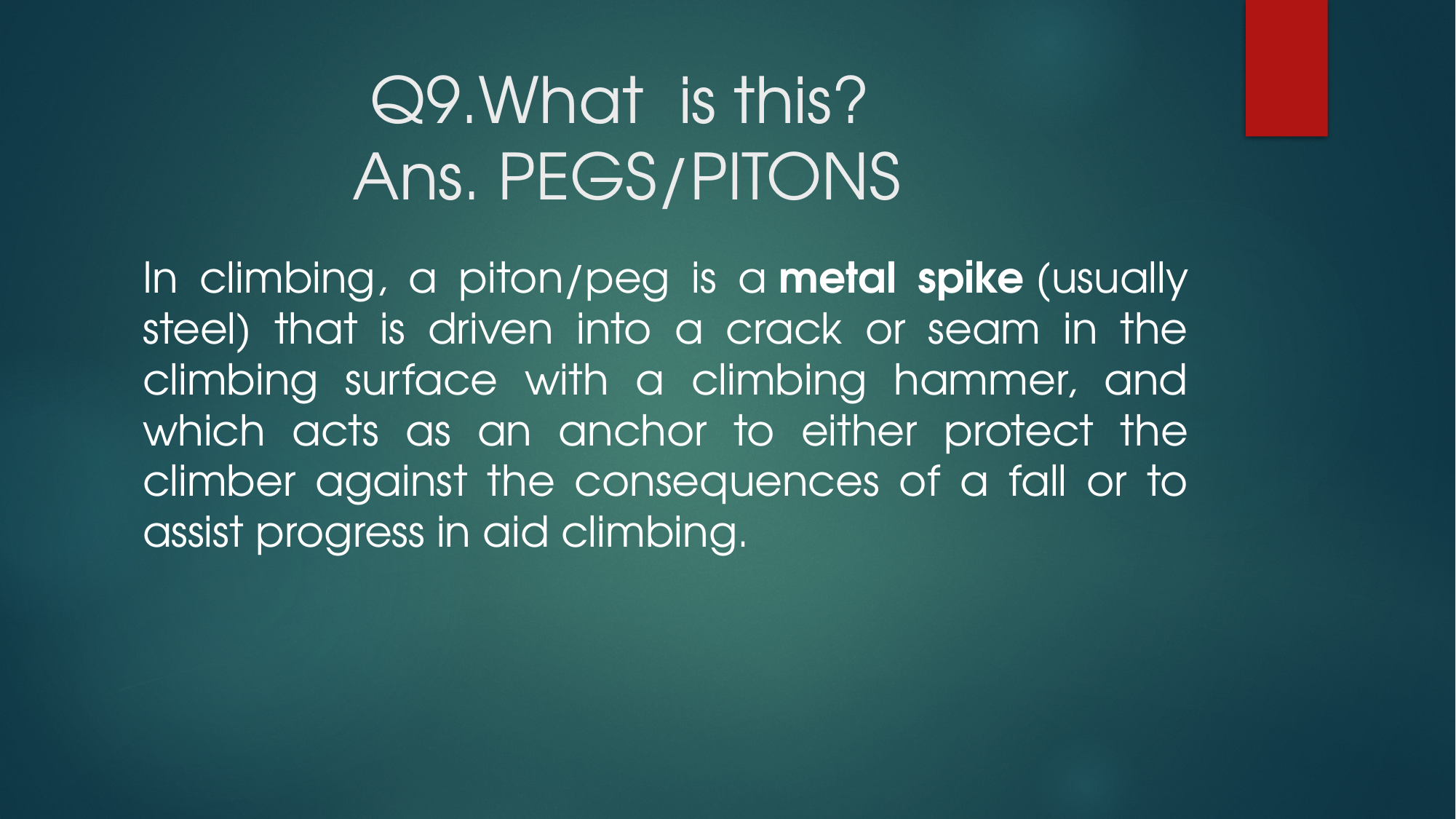

# Q9.What  is this? Ans. PEGS/PITONS
In climbing, a piton/peg is a metal spike (usually steel) that is driven into a crack or seam in the climbing surface with a climbing hammer, and which acts as an anchor to either protect the climber against the consequences of a fall or to assist progress in aid climbing.